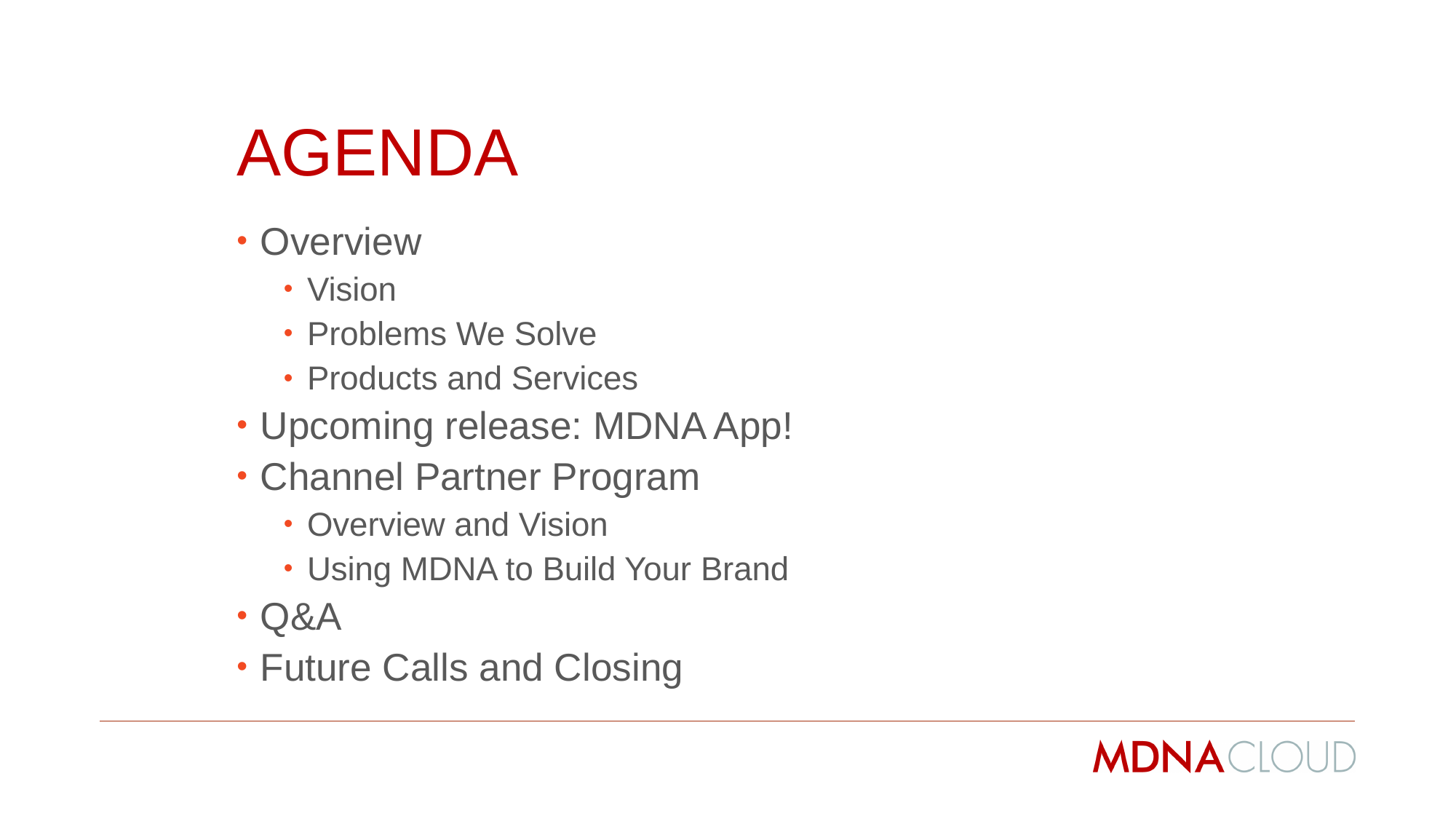

# AGENDA
Overview
Vision
Problems We Solve
Products and Services
Upcoming release: MDNA App!
Channel Partner Program
Overview and Vision
Using MDNA to Build Your Brand
Q&A
Future Calls and Closing